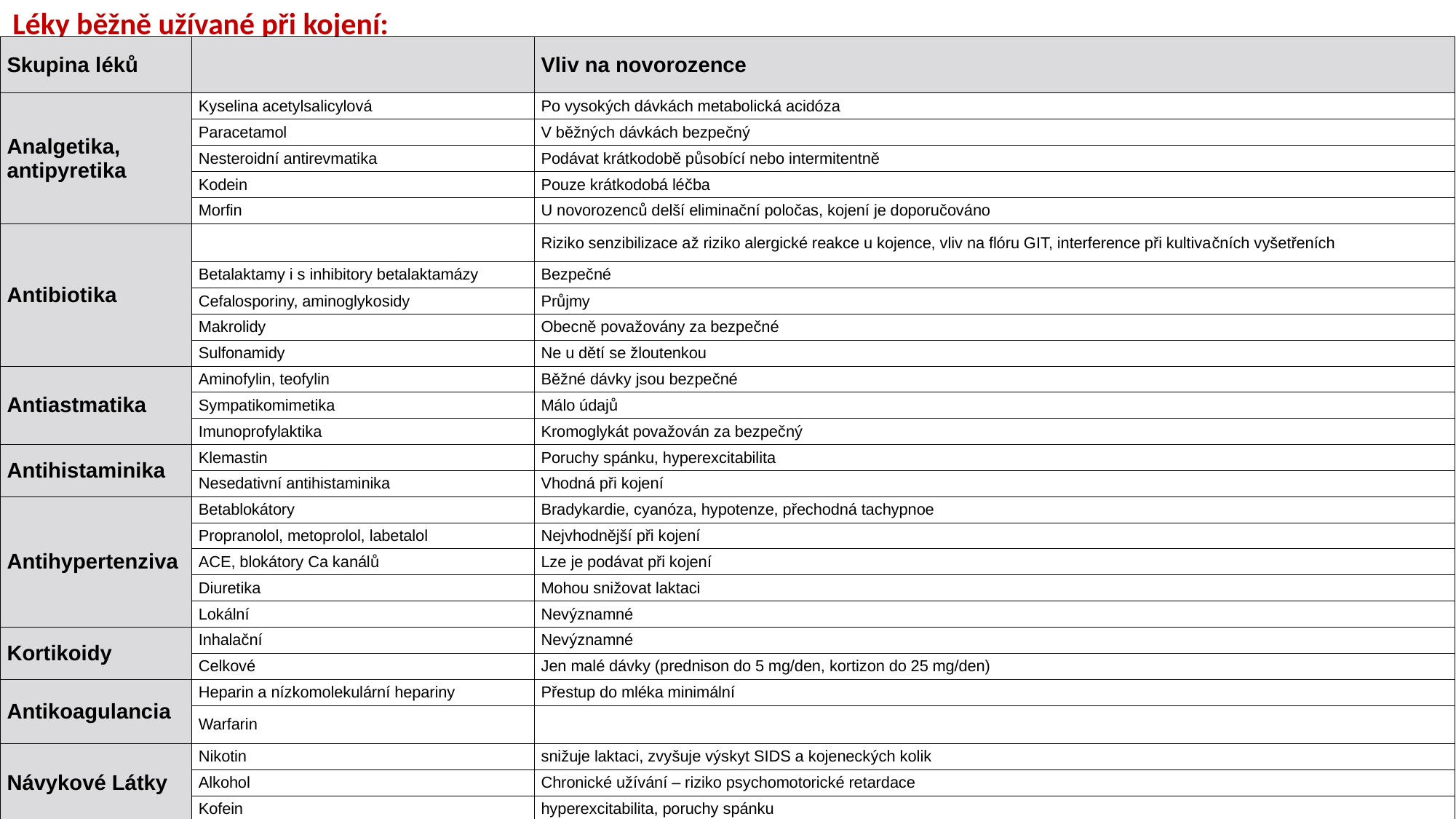

Léky běžně užívané při kojení:
| Skupina léků |  | Vliv na novorozence |
| --- | --- | --- |
| Analgetika, antipyretika | Kyselina acetylsalicylová | Po vysokých dávkách metabolická acidóza |
|  | Paracetamol | V běžných dávkách bezpečný |
|  | Nesteroidní antirevmatika | Podávat krátkodobě působící nebo intermitentně |
|  | Kodein | Pouze krátkodobá léčba |
|  | Morfin | U novorozenců delší eliminační poločas, kojení je doporučováno |
| Antibiotika |  | Riziko senzibilizace až riziko alergické reakce u kojence, vliv na flóru GIT, interference při kultivačních vyšetřeních |
|  | Betalaktamy i s inhibitory betalaktamázy | Bezpečné |
|  | Cefalosporiny, aminoglykosidy | Průjmy |
|  | Makrolidy | Obecně považovány za bezpečné |
|  | Sulfonamidy | Ne u dětí se žloutenkou |
| Antiastmatika | Aminofylin, teofylin | Běžné dávky jsou bezpečné |
|  | Sympatikomimetika | Málo údajů |
|  | Imunoprofylaktika | Kromoglykát považován za bezpečný |
| Antihistaminika | Klemastin | Poruchy spánku, hyperexcitabilita |
|  | Nesedativní antihistaminika | Vhodná při kojení |
| Antihypertenziva | Betablokátory | Bradykardie, cyanóza, hypotenze, přechodná tachypnoe |
|  | Propranolol, metoprolol, labetalol | Nejvhodnější při kojení |
|  | ACE, blokátory Ca kanálů | Lze je podávat při kojení |
|  | Diuretika | Mohou snižovat laktaci |
|  | Lokální | Nevýznamné |
| Kortikoidy | Inhalační | Nevýznamné |
|  | Celkové | Jen malé dávky (prednison do 5 mg/den, kortizon do 25 mg/den) |
| Antikoagulancia | Heparin a nízkomolekulární hepariny | Přestup do mléka minimální |
|  | Warfarin |  |
| Návykové Látky | Nikotin | snižuje laktaci, zvyšuje výskyt SIDS a kojeneckých kolik |
|  | Alkohol | Chronické užívání – riziko psychomotorické retardace |
|  | Kofein | hyperexcitabilita, poruchy spánku |